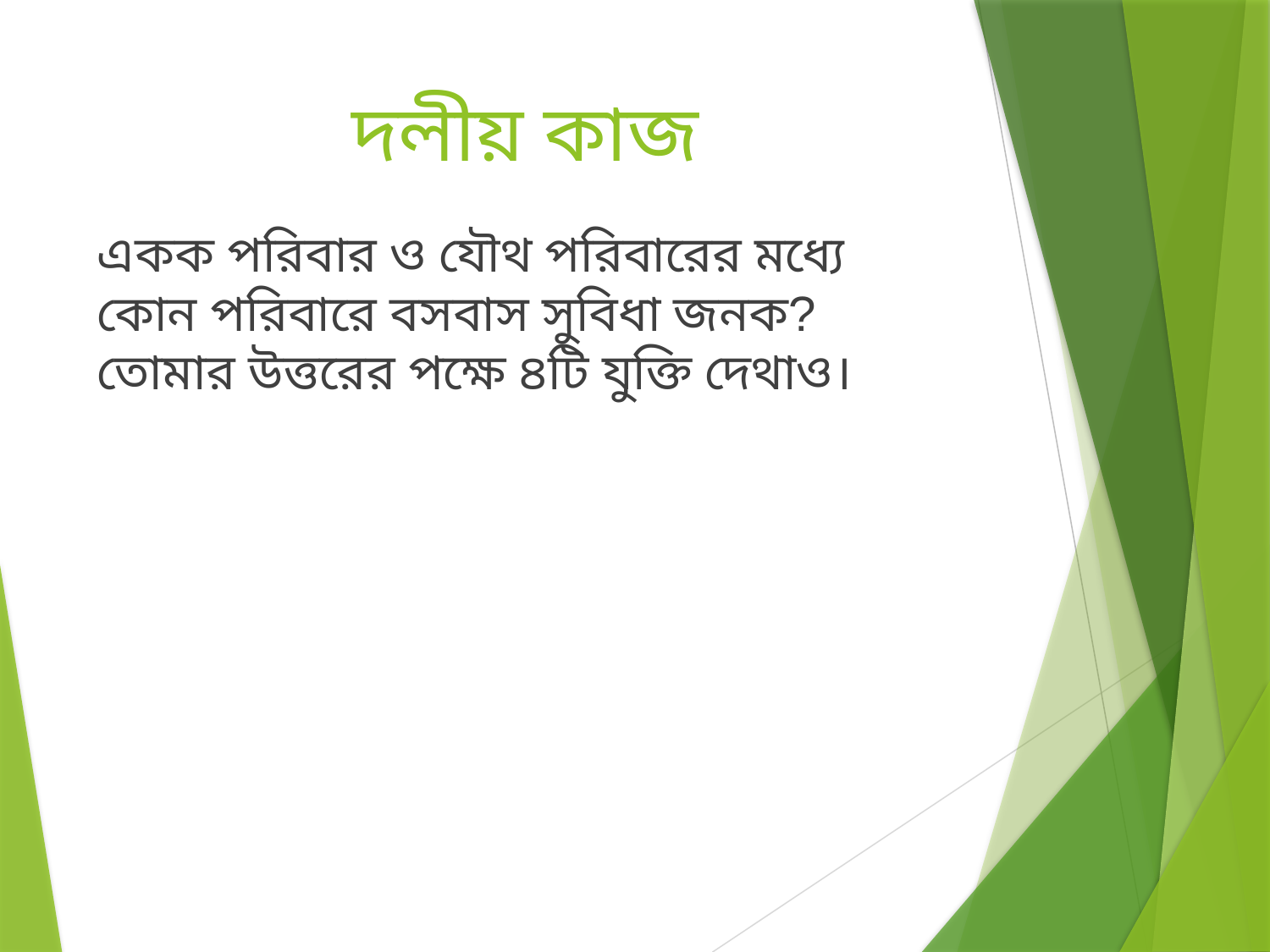

# দলীয় কাজ
একক পরিবার ও যৌথ পরিবারের মধ্যে কোন পরিবারে বসবাস সুবিধা জনক? তোমার উত্তরের পক্ষে ৪টি যুক্তি দেথাও।